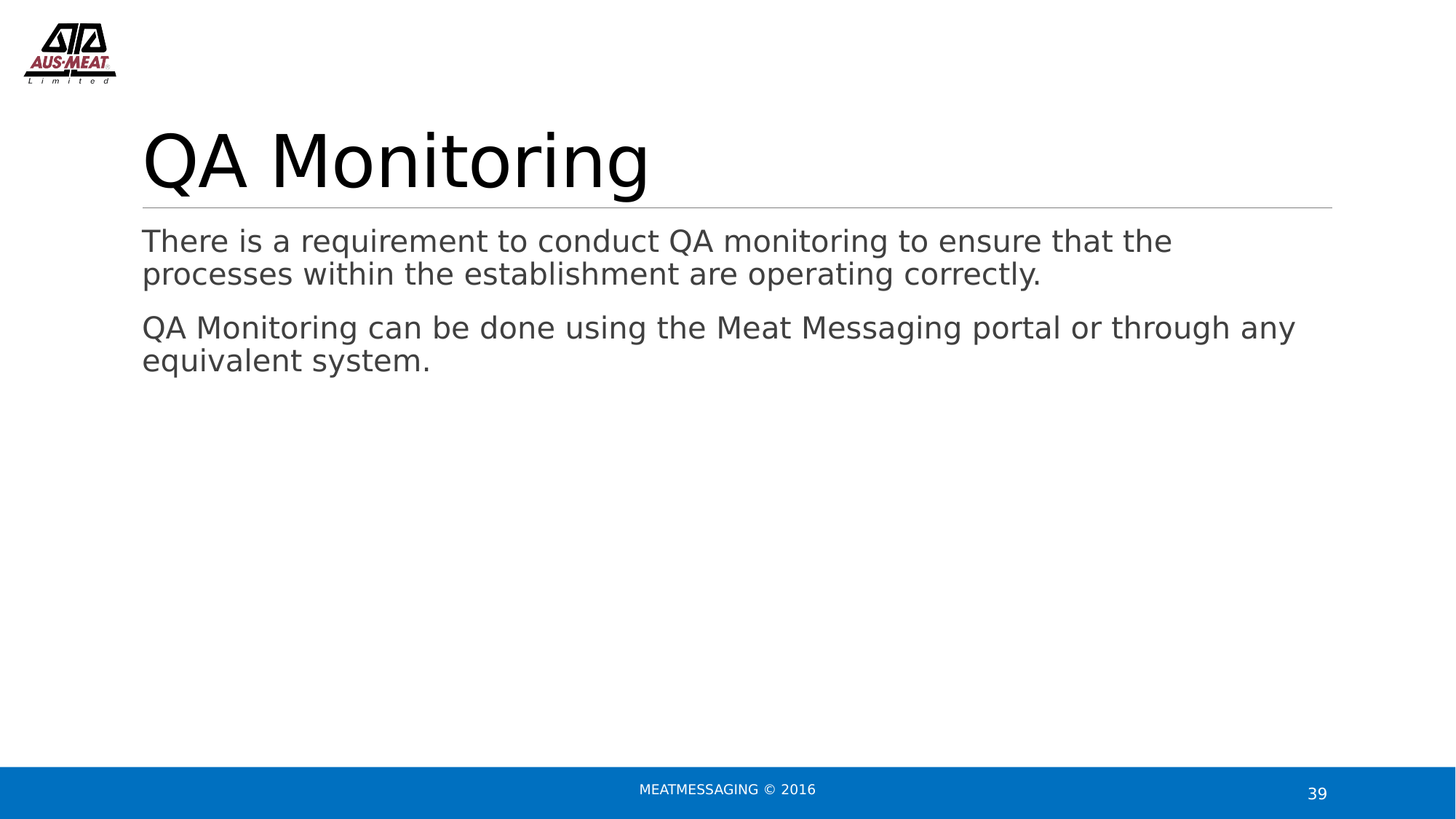

# QA Monitoring
There is a requirement to conduct QA monitoring to ensure that the processes within the establishment are operating correctly.
QA Monitoring can be done using the Meat Messaging portal or through any equivalent system.
MeatMessaging © 2016
39